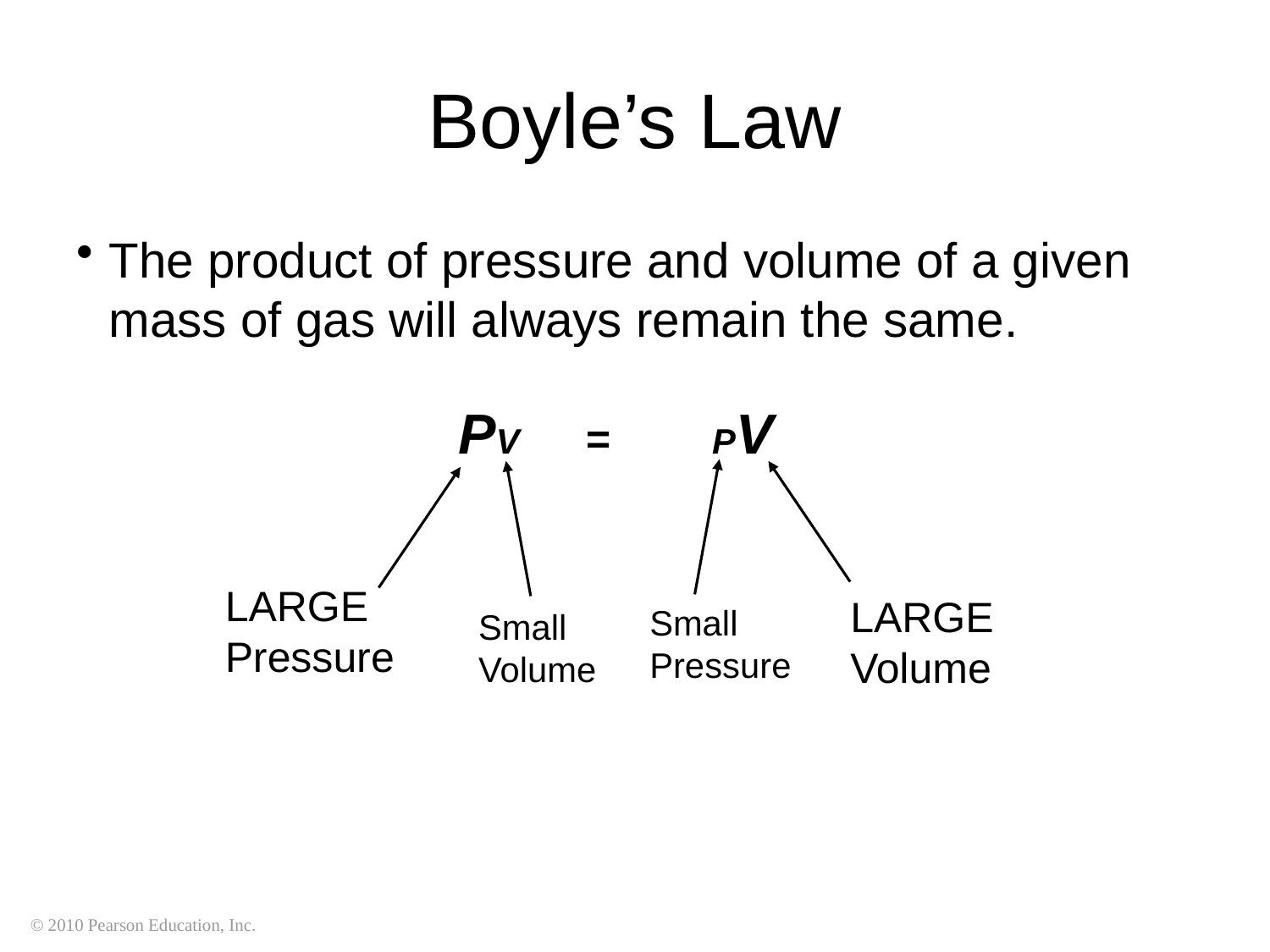

Boyle’s Law
The product of pressure and volume of a given mass of gas will always remain the same.
PV	=	PV

LARGE
Pressure
LARGE
Volume
Small
Pressure
Small
Volume